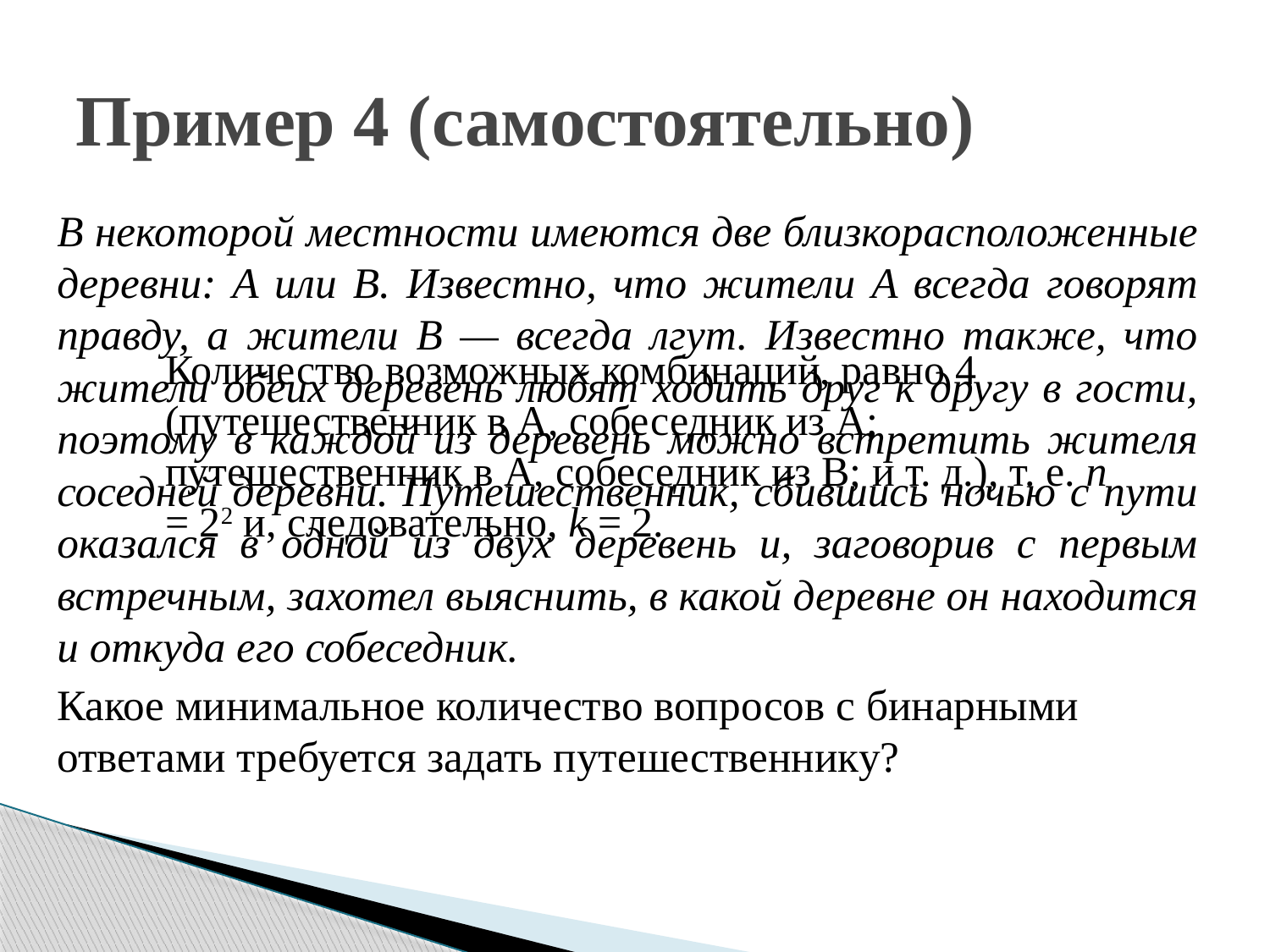

# Пример 4 (самостоятельно)
В некоторой местности имеются две близкорасположенные деревни: A или B. Известно, что жители A всегда говорят правду, а жители B — всегда лгут. Известно также, что жители обеих деревень любят ходить друг к другу в гости, поэтому в каждой из деревень можно встретить жителя соседней деревни. Путешественник, сбившись ночью с пути оказался в одной из двух деревень и, заговорив с первым встречным, захотел выяснить, в какой деревне он находится и откуда его собеседник.
Какое минимальное количество вопросов с бинарными ответами требуется задать путешественнику?
Количество возможных комбинаций, равно 4 (путешественник в A, собеседник из A; путешественник в A, собеседник из B; и т. д.), т. е. n = 22 и, следовательно, k = 2.